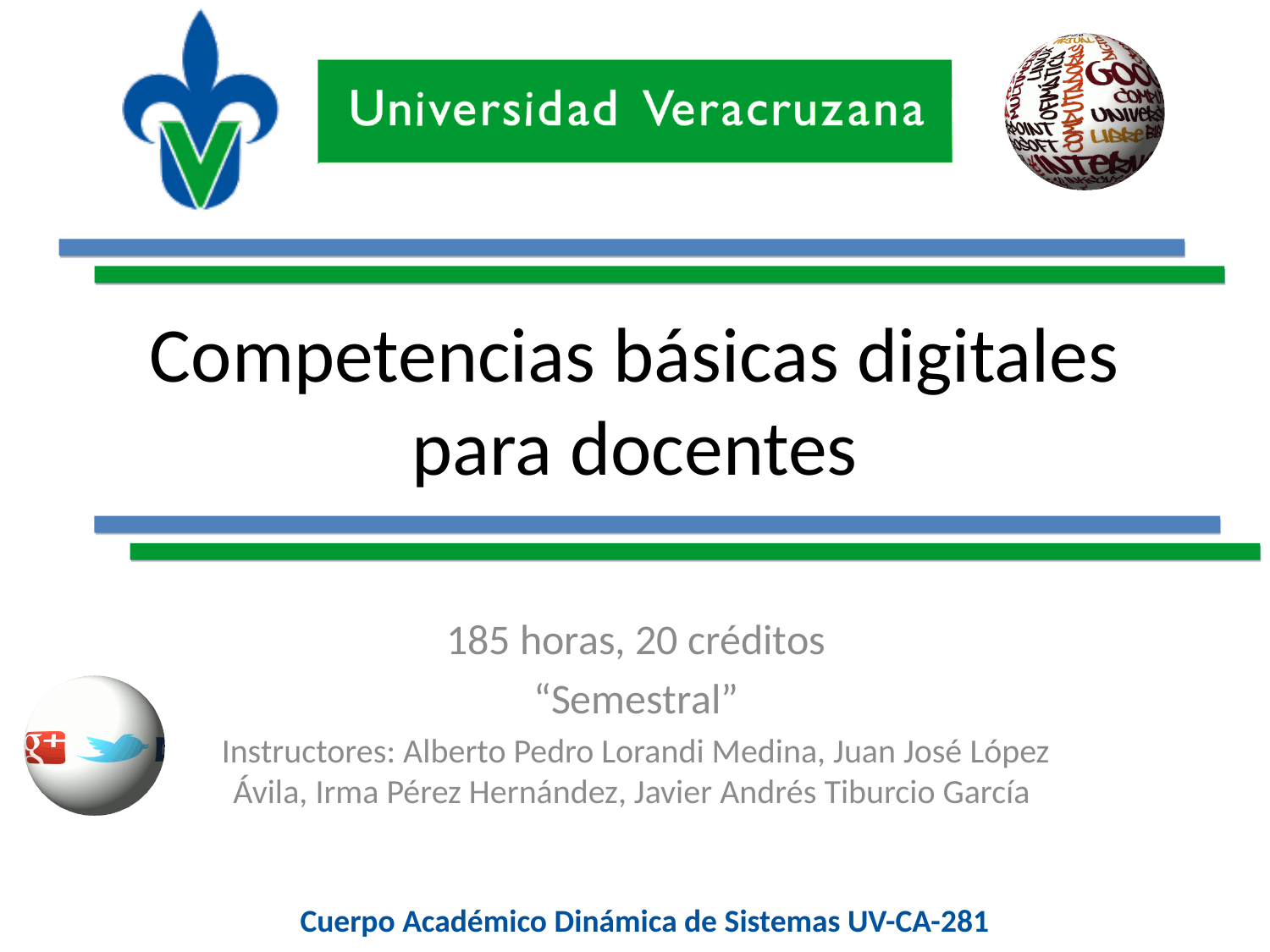

# Competencias básicas digitales para docentes
185 horas, 20 créditos
“Semestral”
Instructores: Alberto Pedro Lorandi Medina, Juan José López Ávila, Irma Pérez Hernández, Javier Andrés Tiburcio García